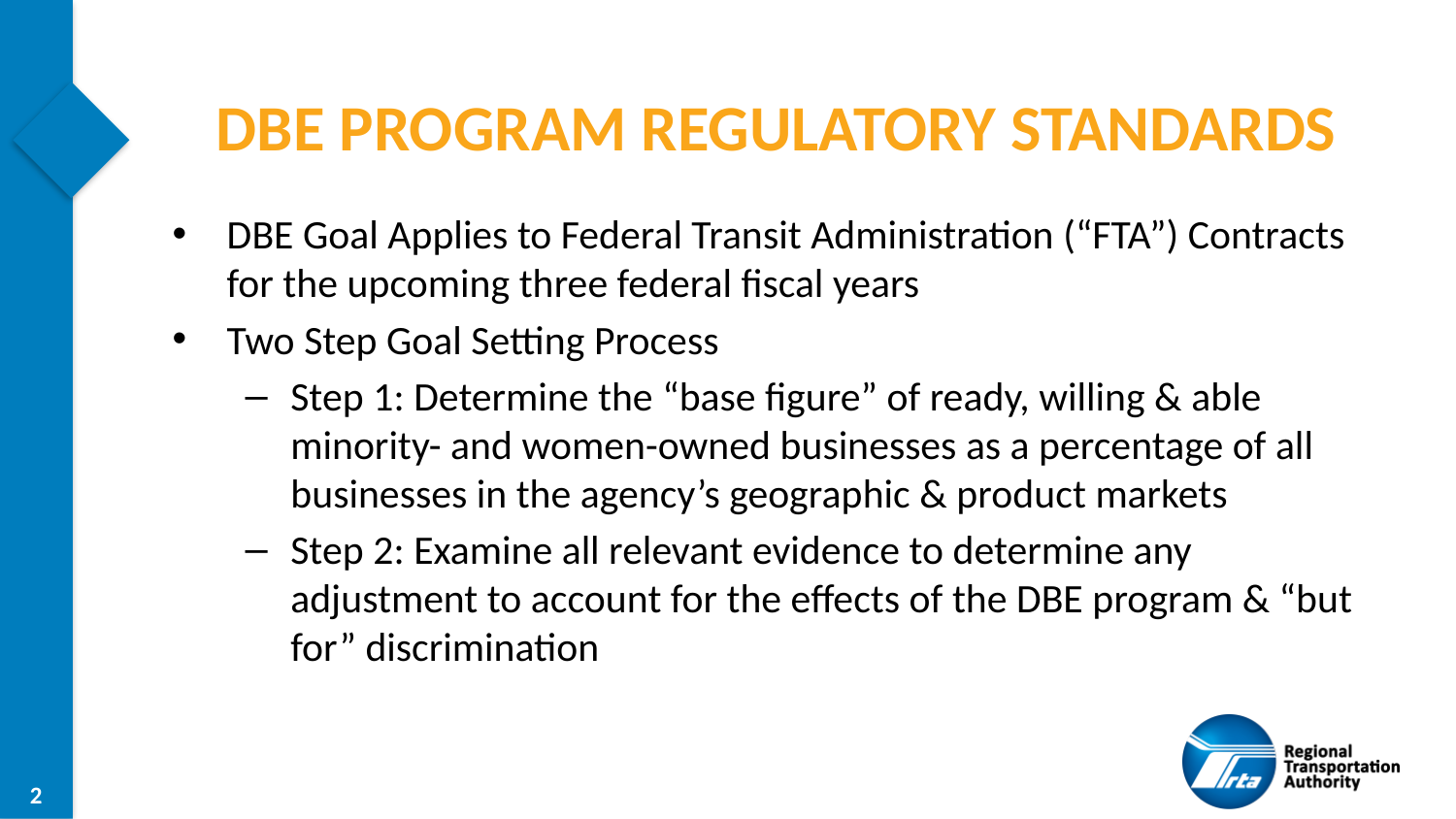

# DBE Program Regulatory Standards
DBE Goal Applies to Federal Transit Administration (“FTA”) Contracts for the upcoming three federal fiscal years
Two Step Goal Setting Process
Step 1: Determine the “base figure” of ready, willing & able minority- and women-owned businesses as a percentage of all businesses in the agency’s geographic & product markets
Step 2: Examine all relevant evidence to determine any adjustment to account for the effects of the DBE program & “but for” discrimination

2